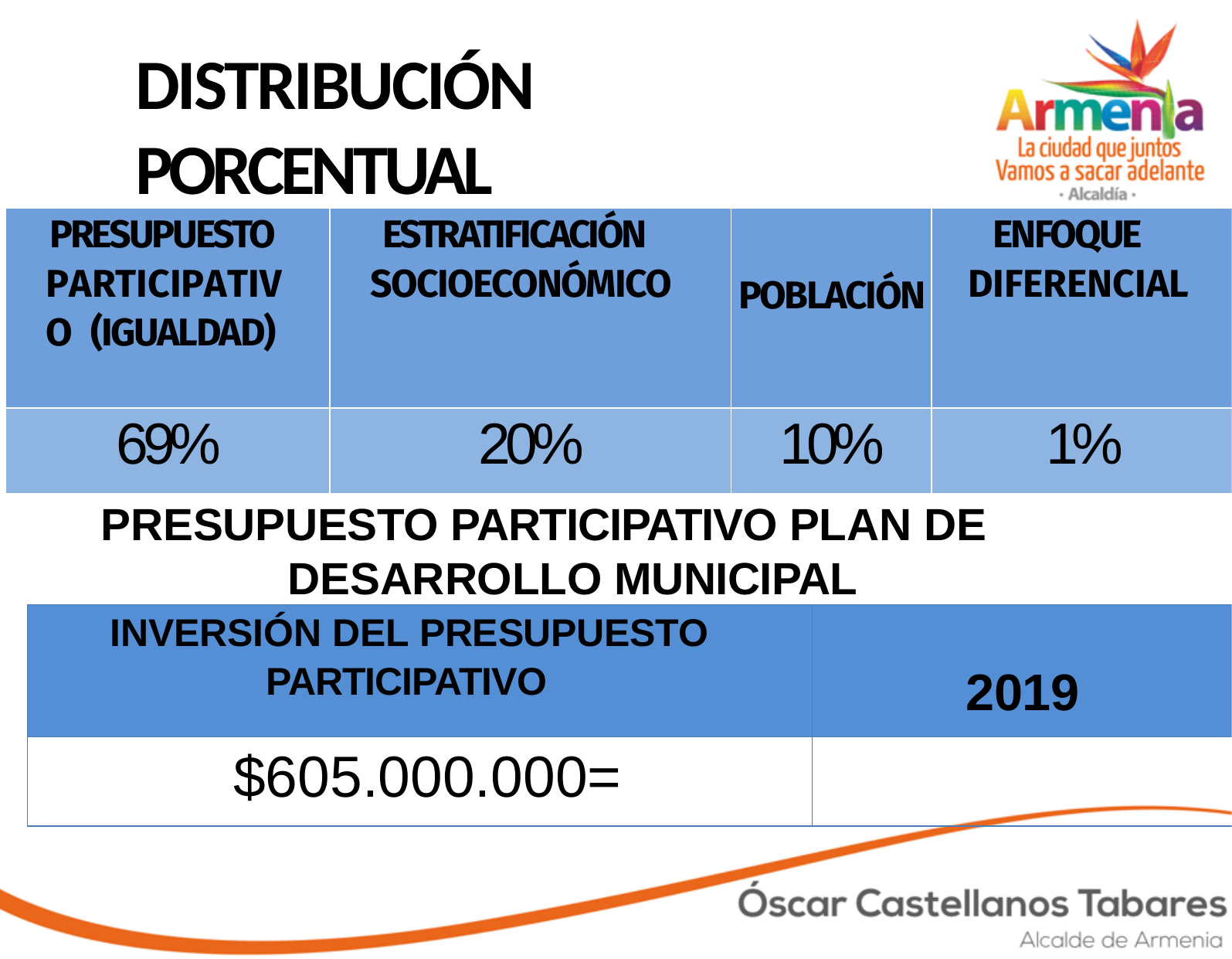

# DISTRIBUCIÓN PORCENTUAL
| PRESUPUESTO PARTICIPATIVO (IGUALDAD) | ESTRATIFICACIÓN SOCIOECONÓMICO | POBLACIÓN | ENFOQUE DIFERENCIAL |
| --- | --- | --- | --- |
| 69% | 20% | 10% | 1% |
PRESUPUESTO PARTICIPATIVO PLAN DE  DESARROLLO MUNICIPAL
| INVERSIÓN DEL PRESUPUESTO PARTICIPATIVO | 2019 |
| --- | --- |
| $605.000.000= |  |